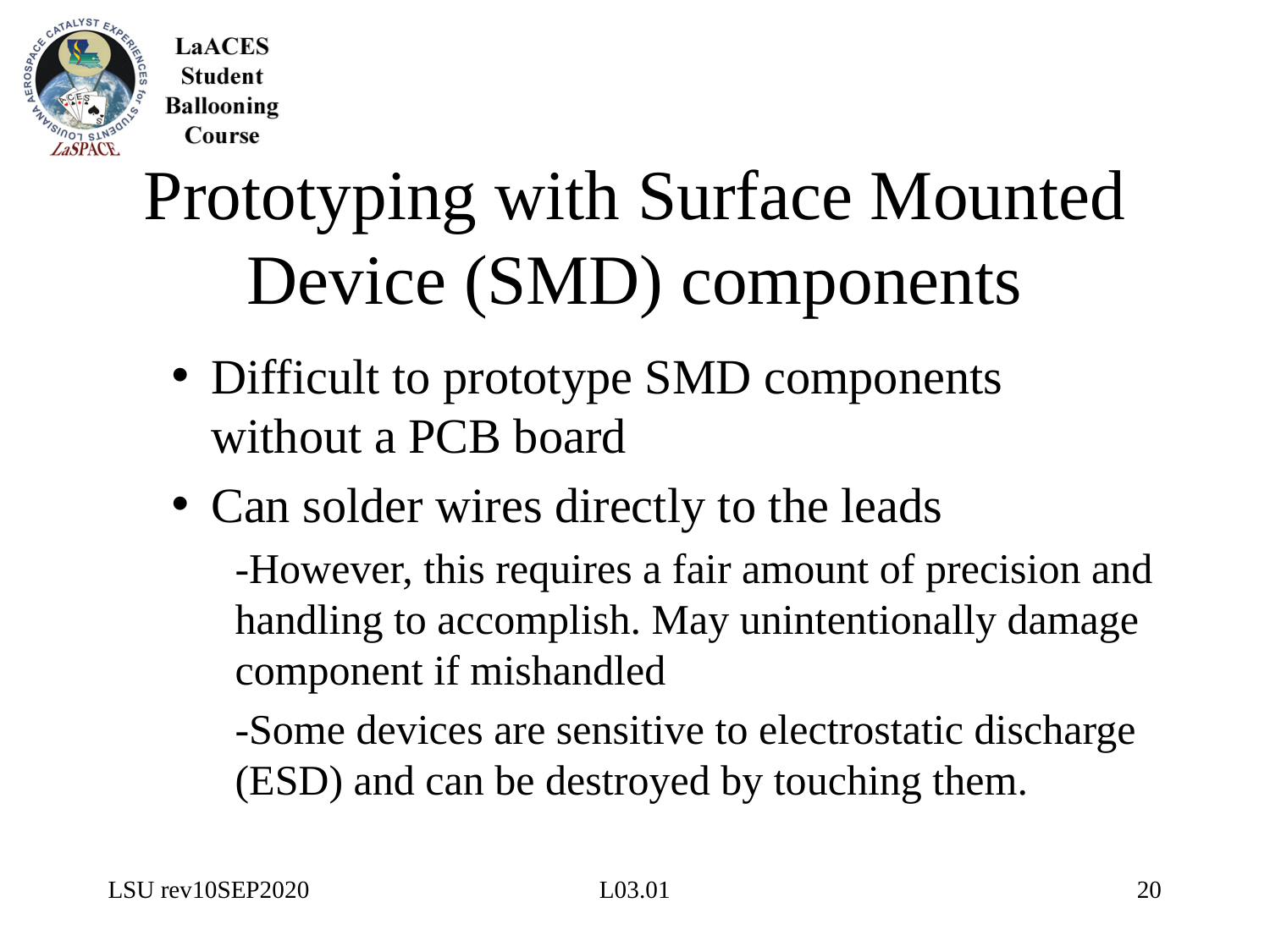

# Prototyping with Surface Mounted Device (SMD) components
Difficult to prototype SMD components without a PCB board
Can solder wires directly to the leads
-However, this requires a fair amount of precision and handling to accomplish. May unintentionally damage component if mishandled
-Some devices are sensitive to electrostatic discharge (ESD) and can be destroyed by touching them.

LSU rev10SEP2020
L03.01
20